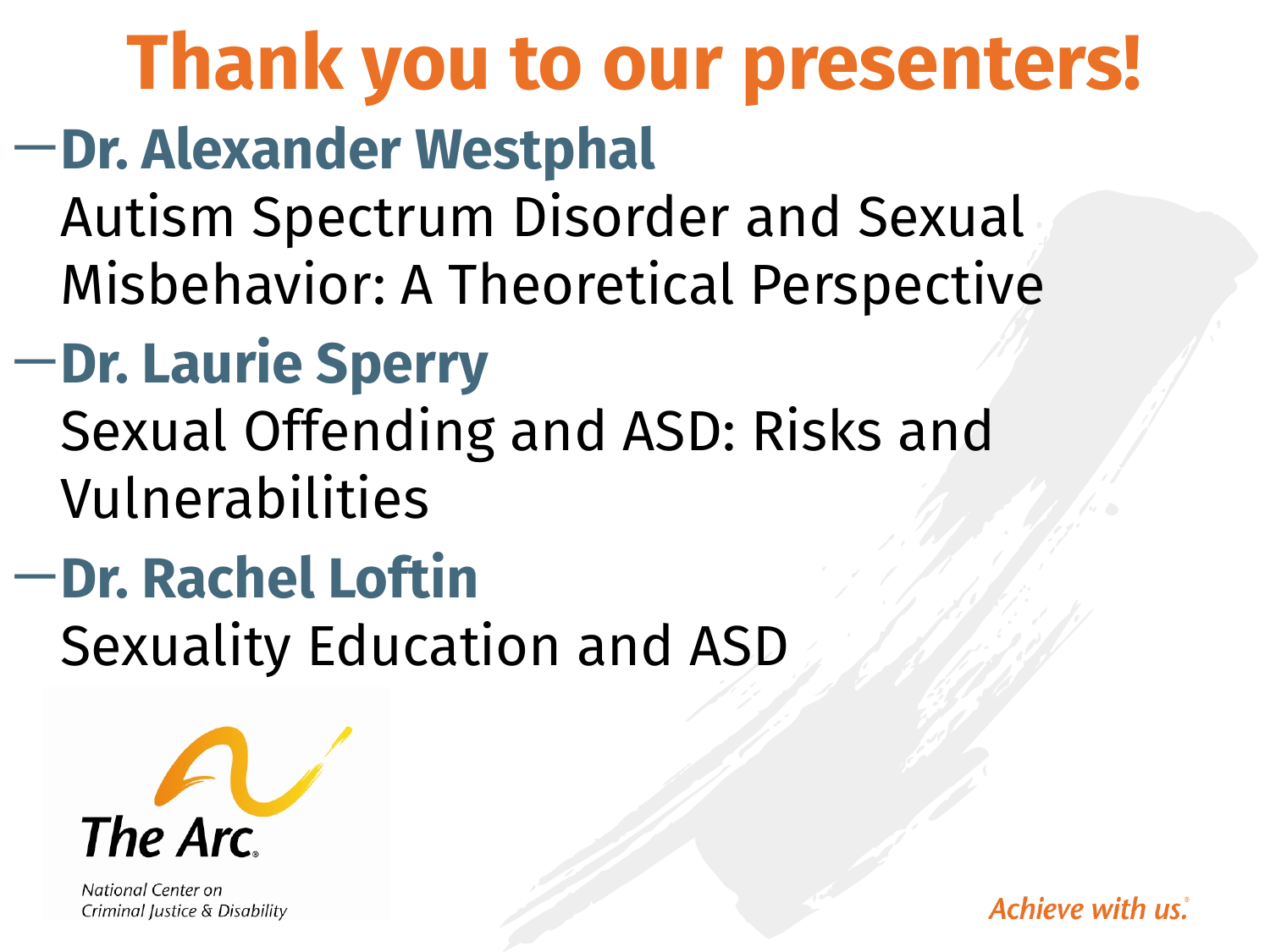

# Thank you to our presenters!
Dr. Alexander Westphal
Autism Spectrum Disorder and Sexual Misbehavior: A Theoretical Perspective
Dr. Laurie Sperry
Sexual Offending and ASD: Risks and Vulnerabilities
Dr. Rachel Loftin
Sexuality Education and ASD